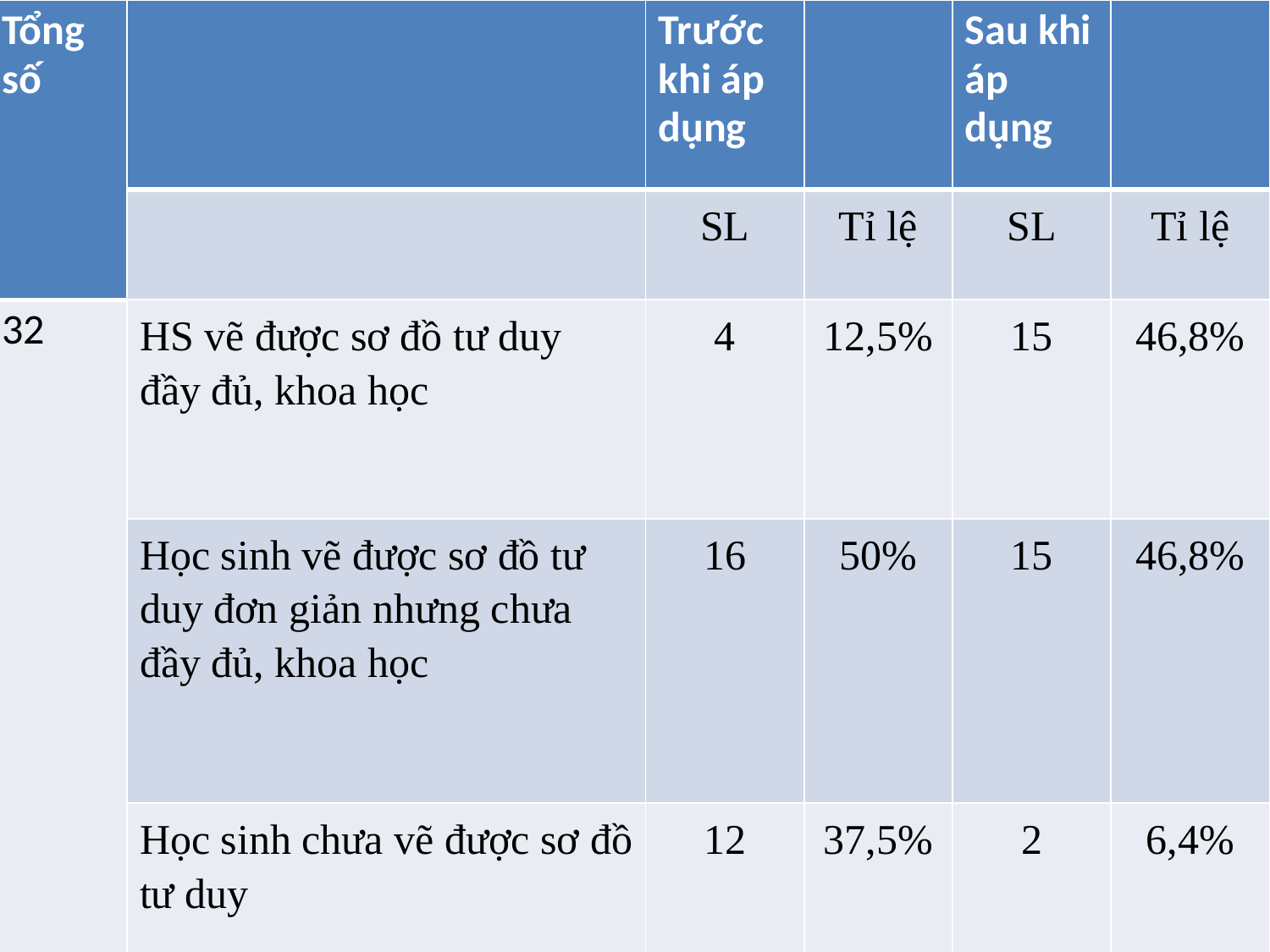

| Tổng số |  | Trước khi áp dụng |  | Sau khi áp dụng |  |
| --- | --- | --- | --- | --- | --- |
|  |  | SL | Tỉ lệ | SL | Tỉ lệ |
| 32 | HS vẽ được sơ đồ tư duy đầy đủ, khoa học | 4 | 12,5% | 15 | 46,8% |
|  | Học sinh vẽ được sơ đồ tư duy đơn giản nhưng chưa đầy đủ, khoa học | 16 | 50% | 15 | 46,8% |
|  | Học sinh chưa vẽ được sơ đồ tư duy | 12 | 37,5% | 2 | 6,4% |
#